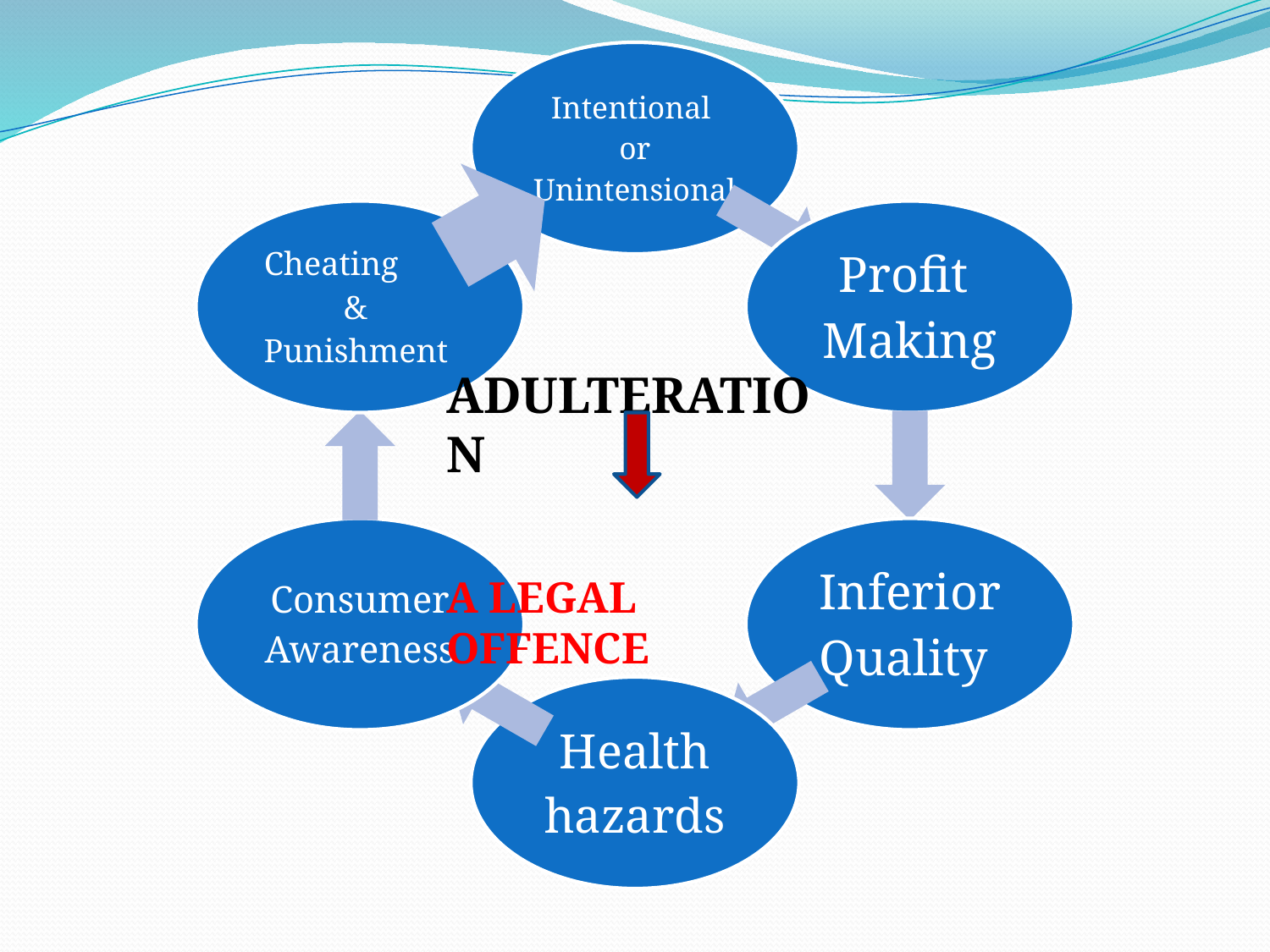

Intentional  or Unintensional
Inferior Quality
Cheating        &  Punishment
Profit  Making
Health hazards
ADULTERATION

A LEGAL OFFENCE